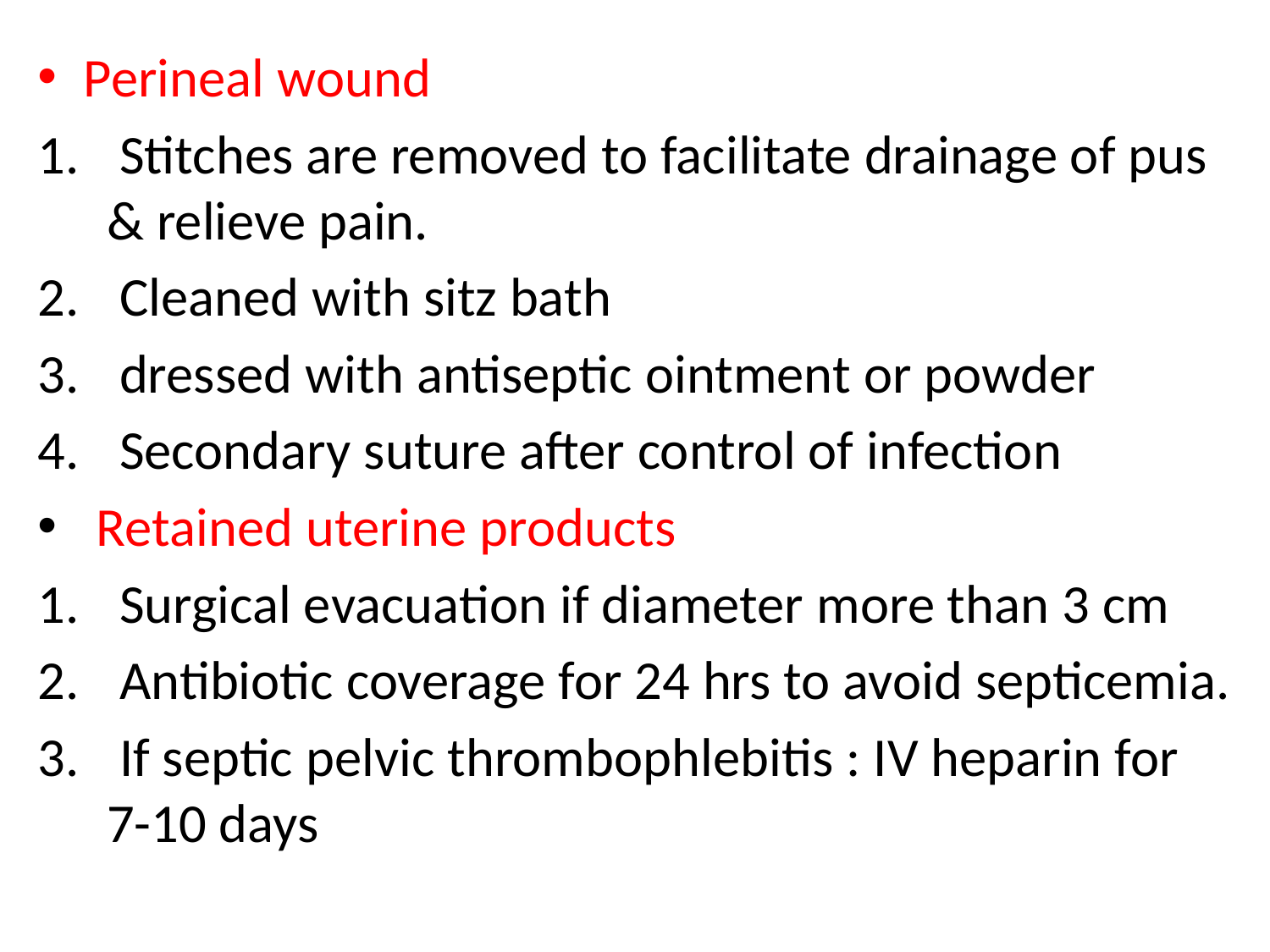

Perineal wound
 Stitches are removed to facilitate drainage of pus & relieve pain.
 Cleaned with sitz bath
 dressed with antiseptic ointment or powder
 Secondary suture after control of infection
 Retained uterine products
 Surgical evacuation if diameter more than 3 cm
 Antibiotic coverage for 24 hrs to avoid septicemia.
 If septic pelvic thrombophlebitis : IV heparin for 7-10 days